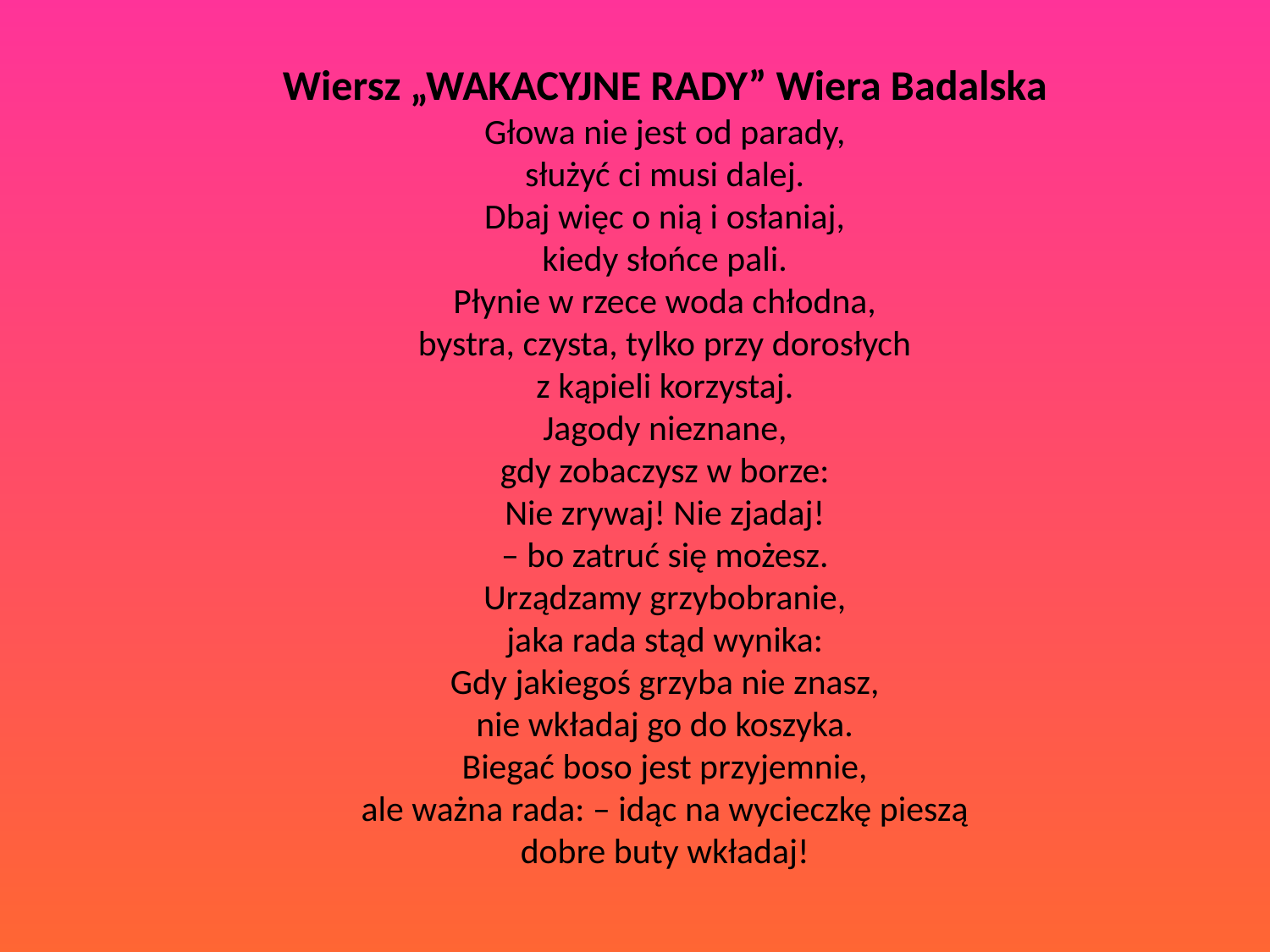

Wiersz „WAKACYJNE RADY” Wiera Badalska
Głowa nie jest od parady,
służyć ci musi dalej.
Dbaj więc o nią i osłaniaj,
kiedy słońce pali.
Płynie w rzece woda chłodna,
bystra, czysta, tylko przy dorosłych
z kąpieli korzystaj.
Jagody nieznane,
gdy zobaczysz w borze:
Nie zrywaj! Nie zjadaj!
– bo zatruć się możesz.
Urządzamy grzybobranie,
jaka rada stąd wynika:
Gdy jakiegoś grzyba nie znasz,
nie wkładaj go do koszyka.
Biegać boso jest przyjemnie,
ale ważna rada: – idąc na wycieczkę pieszą
dobre buty wkładaj!